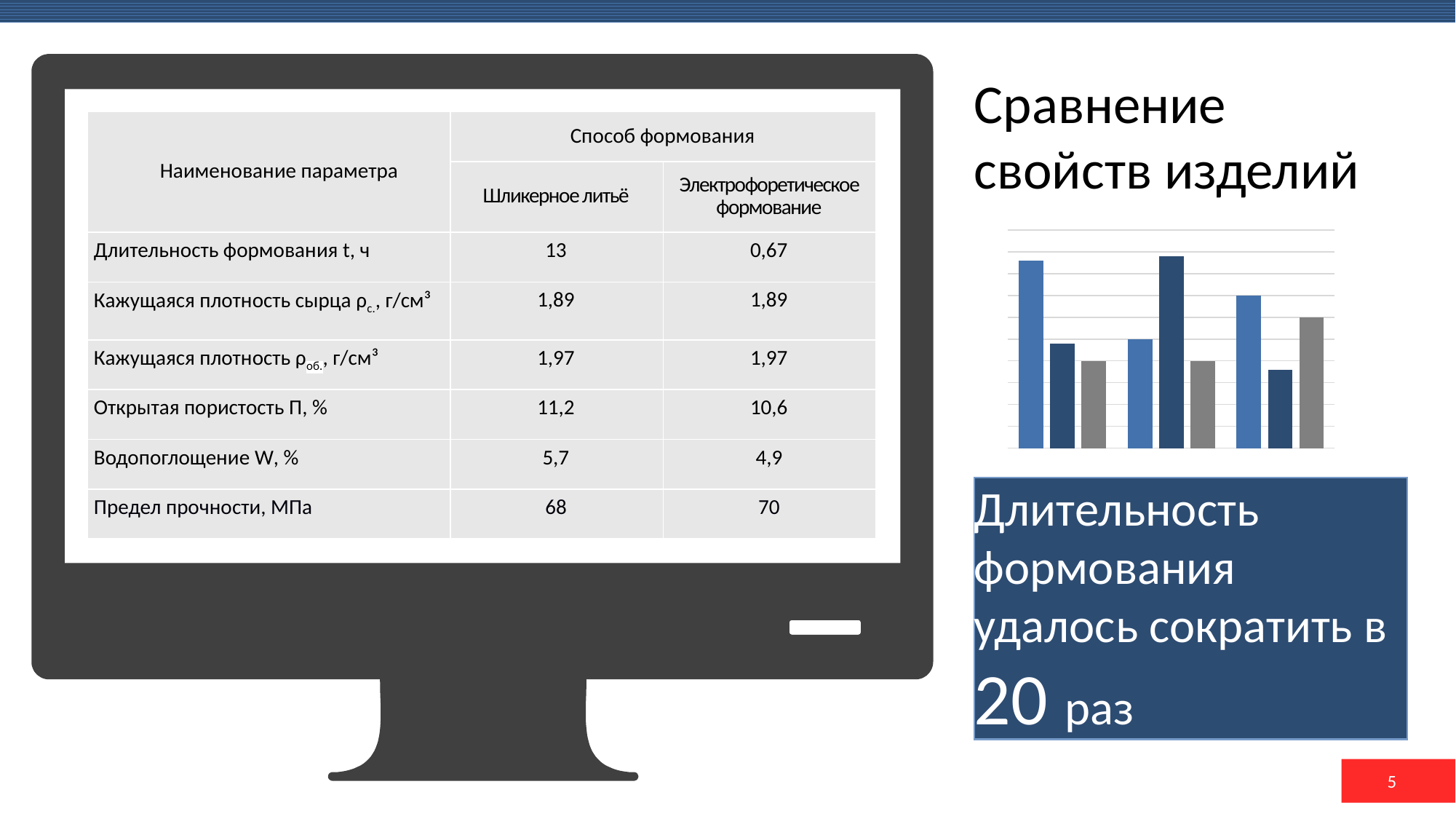

Сравнение свойств изделий
| Наименование параметра | Способ формования |  |
| --- | --- | --- |
|  | Шликерное литьё | Электрофоретическое формование |
| Длительность формования t, ч | 13 | 0,67 |
| Кажущаяся плотность сырца ρc., г/см³ | 1,89 | 1,89 |
| Кажущаяся плотность ρоб., г/см³ | 1,97 | 1,97 |
| Открытая пористость П, % | 11,2 | 10,6 |
| Водопоглощение W, % | 5,7 | 4,9 |
| Предел прочности, МПа | 68 | 70 |

### Chart

| Category | Series 1 | Series 2 | Series 3 |
|---|---|---|---|
| Category 1 | 4.3 | 2.4 | 2.0 |
| Category 2 | 2.5 | 4.4 | 2.0 |
| Category 3 | 3.5 | 1.8 | 3.0 |
Длительность формования удалось сократить в 20 раз

5